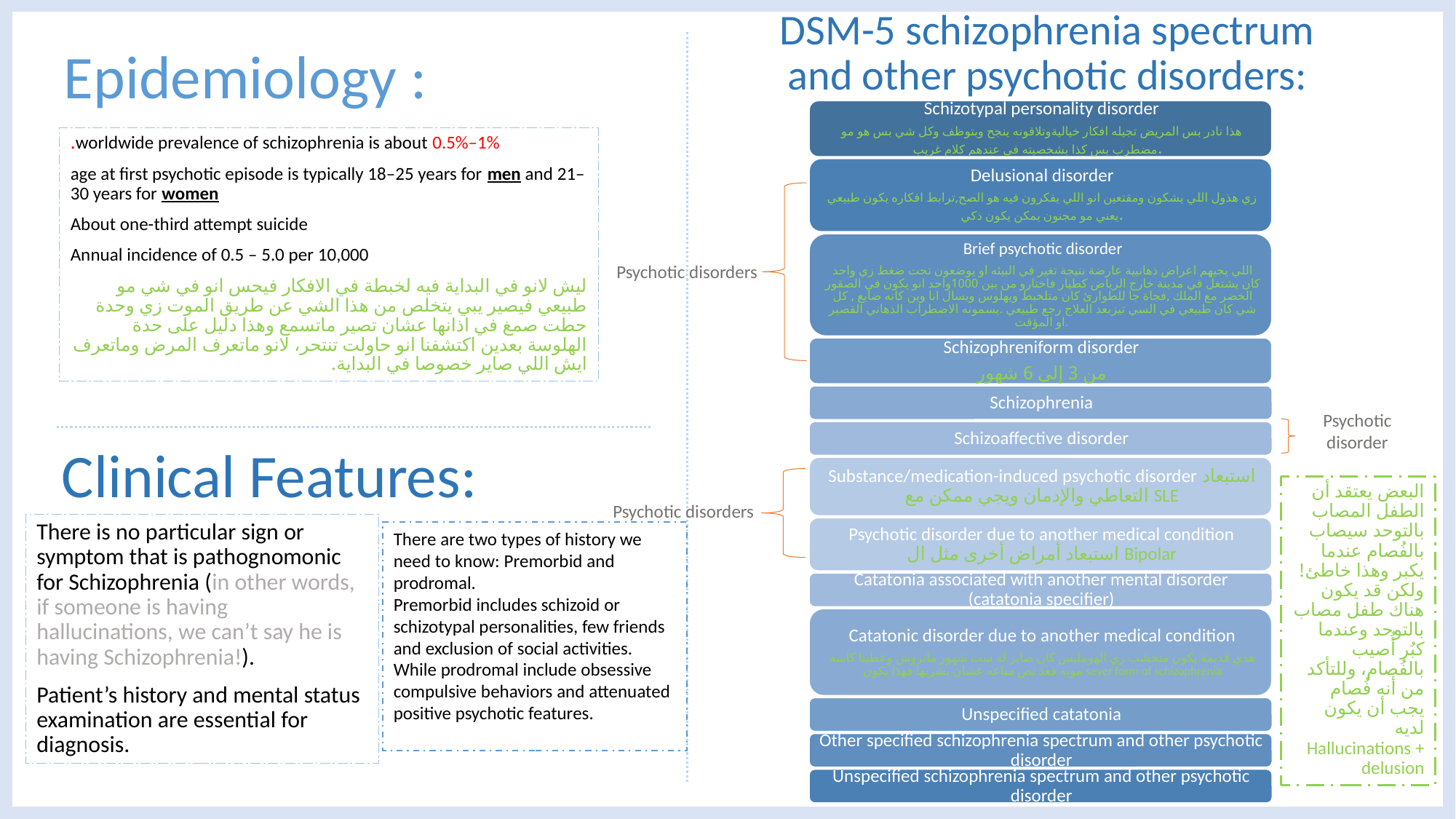

# DSM-5 schizophrenia spectrum and other psychotic disorders:
Epidemiology :
Schizotypal personality disorder
هذا نادر بس المريض تجيله افكار خياليةوتلاقونه ينجح وبتوظف وكل شي بس هو مو مضطرب بس كذا بشخصيته في عندهم كلام غريب.
Delusional disorder
زي هذول اللي يشكون ومقتعين انو اللي يفكرون فيه هو الصح,ترابط افكاره يكون طبيعي يعني مو مجنون يمكن يكون ذكي.
Brief psychotic disorder
اللي يجيهم اعراض ذهانيية عارضة نتيجة تغير في البيئه او يوضعون تحت ضغط زي واحد كان يشتغل في مدينة خارج الرياض كطيار فاختارو من بين 1000واحد انو يكون في الصقور الخضر مع الملك ,فجاة جا للطوارئ كان متلخبط ويهلوس ويسال انا وين كانه ضايع , كل شي كان طبيعي في السي تيزبعد العلاج رجع طبيعي .يسمونه الاضطراب الذهاني القصير او المؤقت.
Schizophreniform disorder
من 3 إلى 6 شهور
Schizophrenia
Schizoaffective disorder
Substance/medication-induced psychotic disorder استبعاد التعاطي والإدمان ويجي ممكن مع SLE
Psychotic disorder due to another medical condition استبعاد أمراض أخرى مثل ال Bipolar
Catatonia associated with another mental disorder (catatonia specifier)
Catatonic disorder due to another medical condition
هذي قديمة يكون متخشب زي الهومليس كان صاير له ست شهور ماتروش وعطينا كاسة مويه قعد نص ساعه عشان يشربها فهذا يكون sever form of schizophrenia
Unspecified catatonia
Other specified schizophrenia spectrum and other psychotic disorder
Unspecified schizophrenia spectrum and other psychotic disorder
worldwide prevalence of schizophrenia is about 0.5%–1%.
age at first psychotic episode is typically 18–25 years for men and 21–30 years for women
About one-third attempt suicide
Annual incidence of 0.5 – 5.0 per 10,000
ليش لانو في البداية فيه لخبطة في الافكار فيحس انو في شي مو طبيعي فيصير يبي يتخلص من هذا الشي عن طريق الموت زي وحدة حطت صمغ في اذانها عشان تصير ماتسمع وهذا دليل على حدة الهلوسة بعدين اكتشفنا انو حاولت تنتحر، لانو ماتعرف المرض وماتعرف ايش اللي صاير خصوصا في البداية.

Psychotic disorders
Psychotic disorder

Clinical Features:

البعض يعتقد أن الطفل المصاب بالتوحد سيصاب بالفُصام عندما يكبر وهذا خاطئ! ولكن قد يكون هناك طفل مصاب بالتوحد وعندما كبُر أُصيب بالفُصام، وللتأكد من أنه فُصام يجب أن يكون لديه Hallucinations + delusion
Psychotic disorders
There is no particular sign or symptom that is pathognomonic for Schizophrenia (in other words, if someone is having hallucinations, we can’t say he is having Schizophrenia!).
Patient’s history and mental status examination are essential for diagnosis.
There are two types of history we need to know: Premorbid and prodromal.
Premorbid includes schizoid or schizotypal personalities, few friends and exclusion of social activities. While prodromal include obsessive compulsive behaviors and attenuated positive psychotic features.